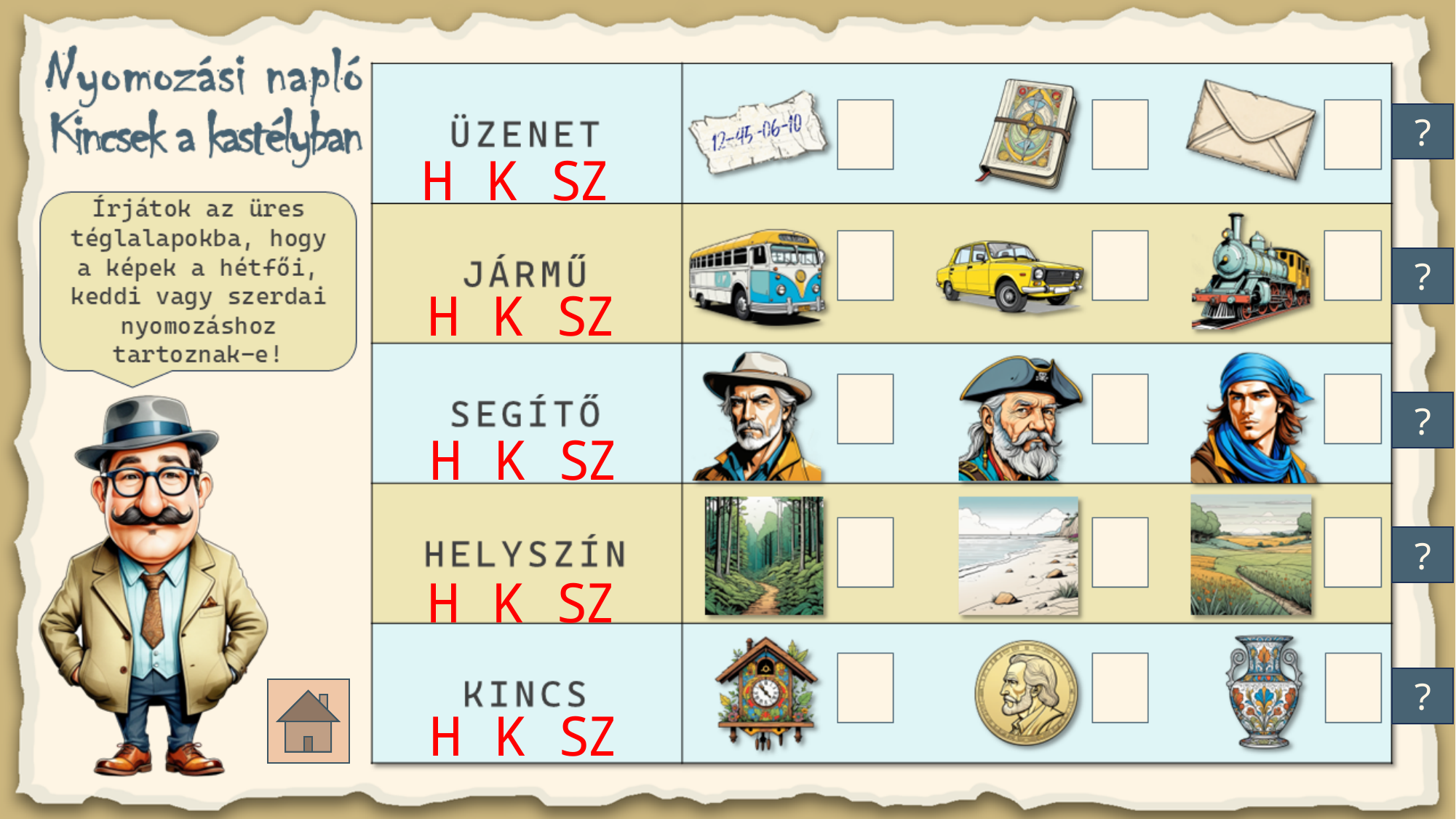

?
H
K
SZ
?
H
K
SZ
?
H
K
SZ
?
H
K
SZ
?

H
K
SZ